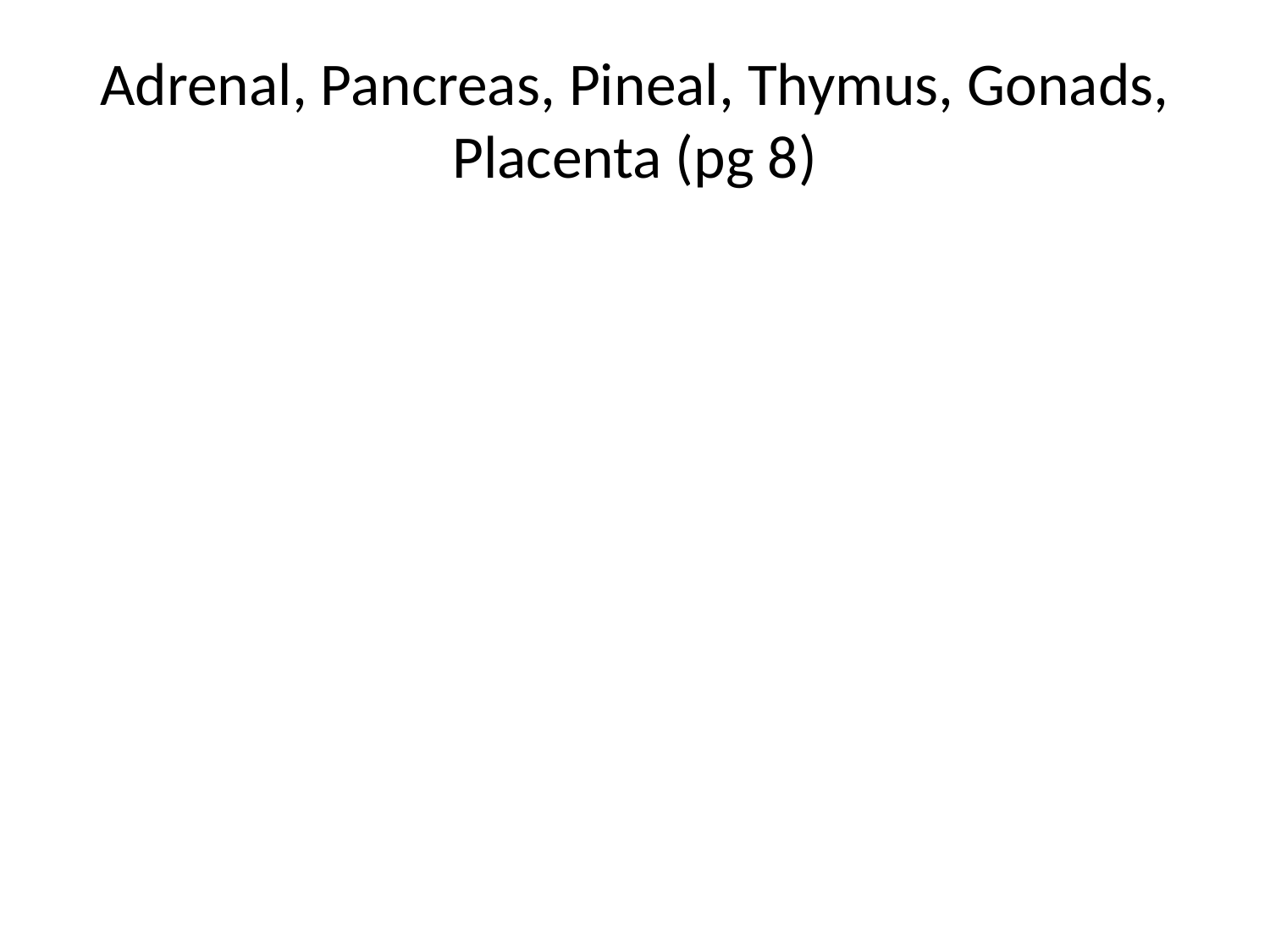

# Adrenal, Pancreas, Pineal, Thymus, Gonads, Placenta (pg 8)